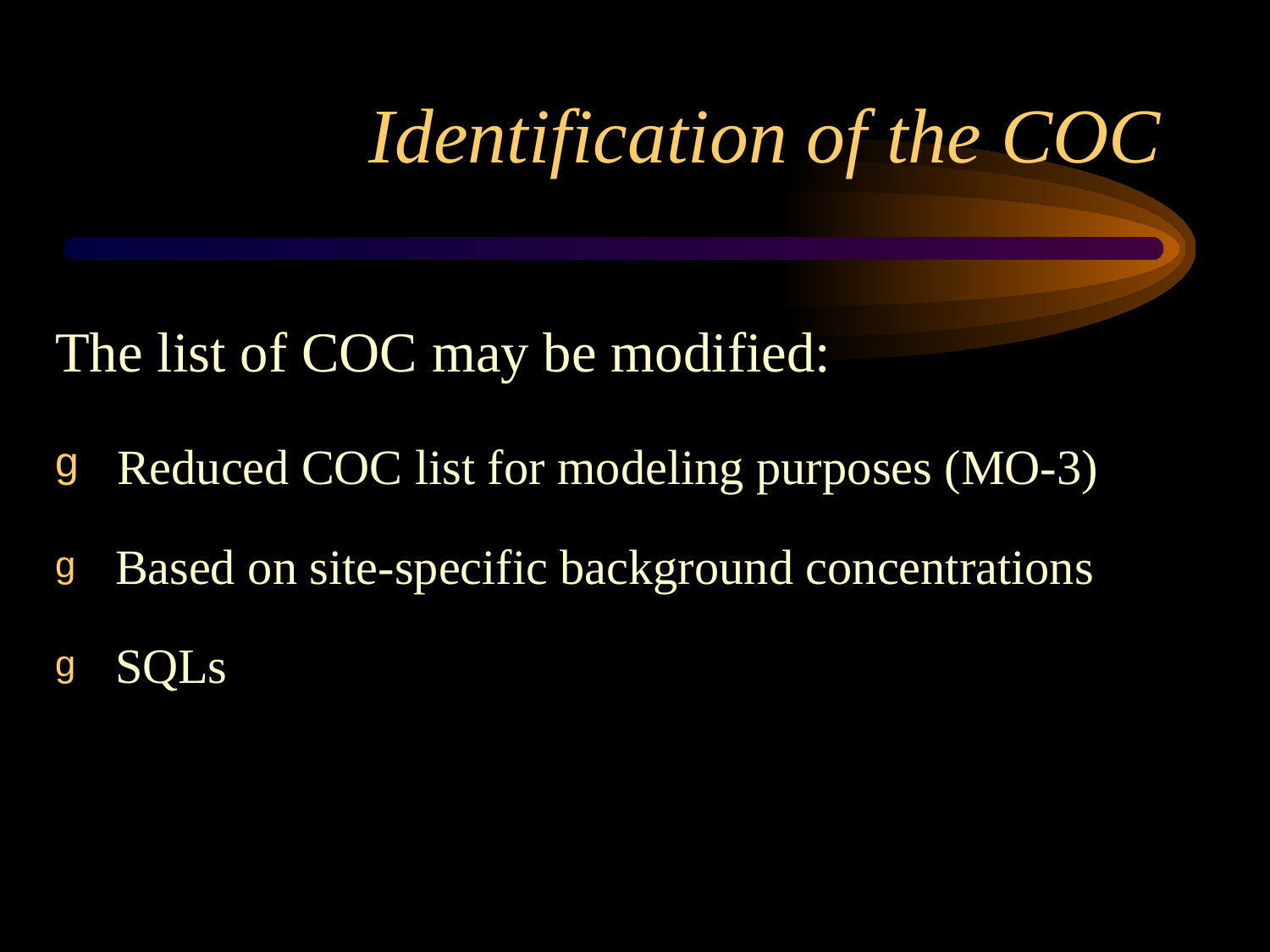

# Identification of the COC
The list of COC may be modified:
 Reduced COC list for modeling purposes (MO-3)
 Based on site-specific background concentrations
 SQLs